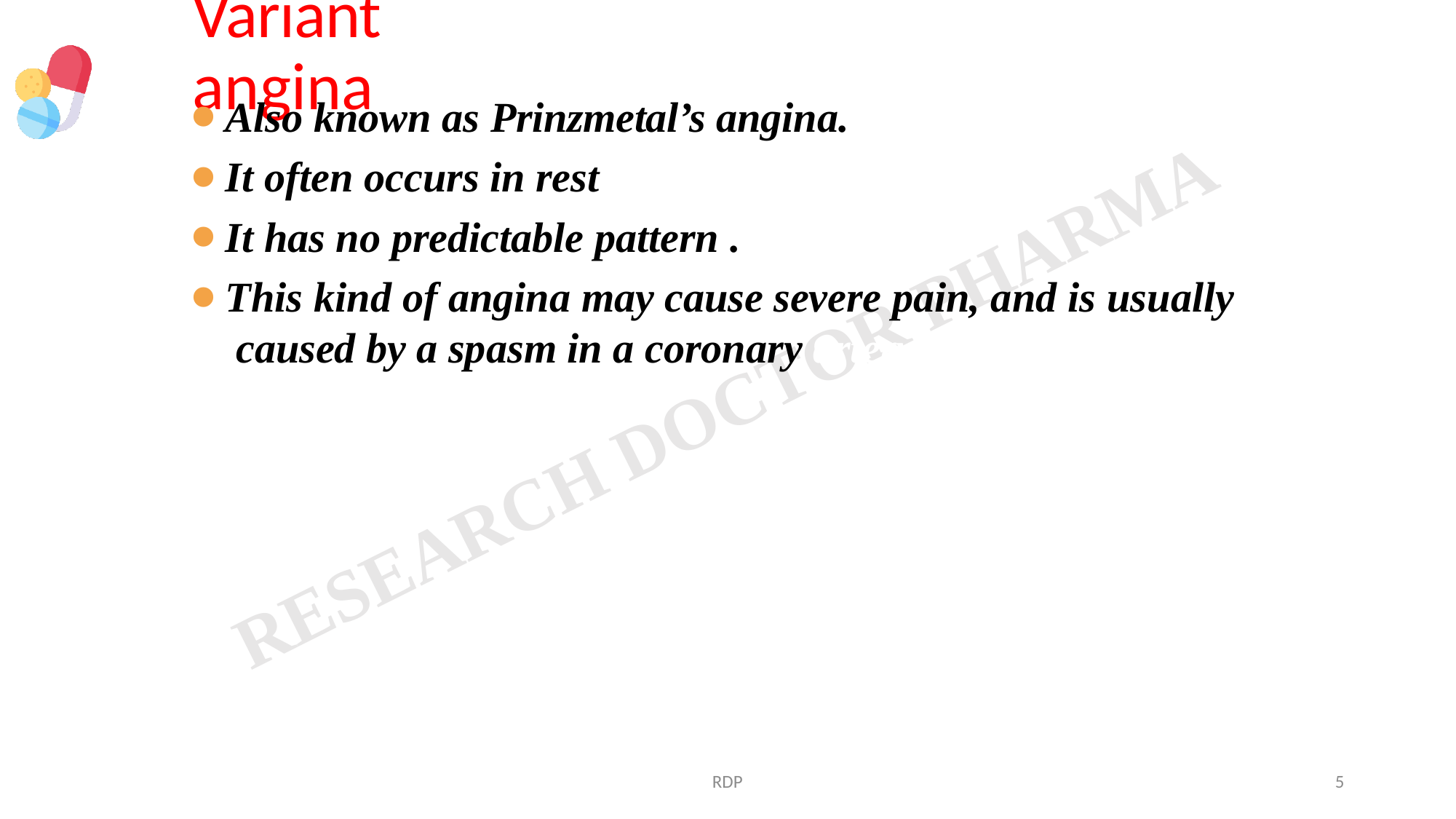

# Variant angina
Also known as Prinzmetal’s angina.
It often occurs in rest
It has no predictable pattern .
This kind of angina may cause severe pain, and is usually  caused by a spasm in a coronary artery.
RDP
5